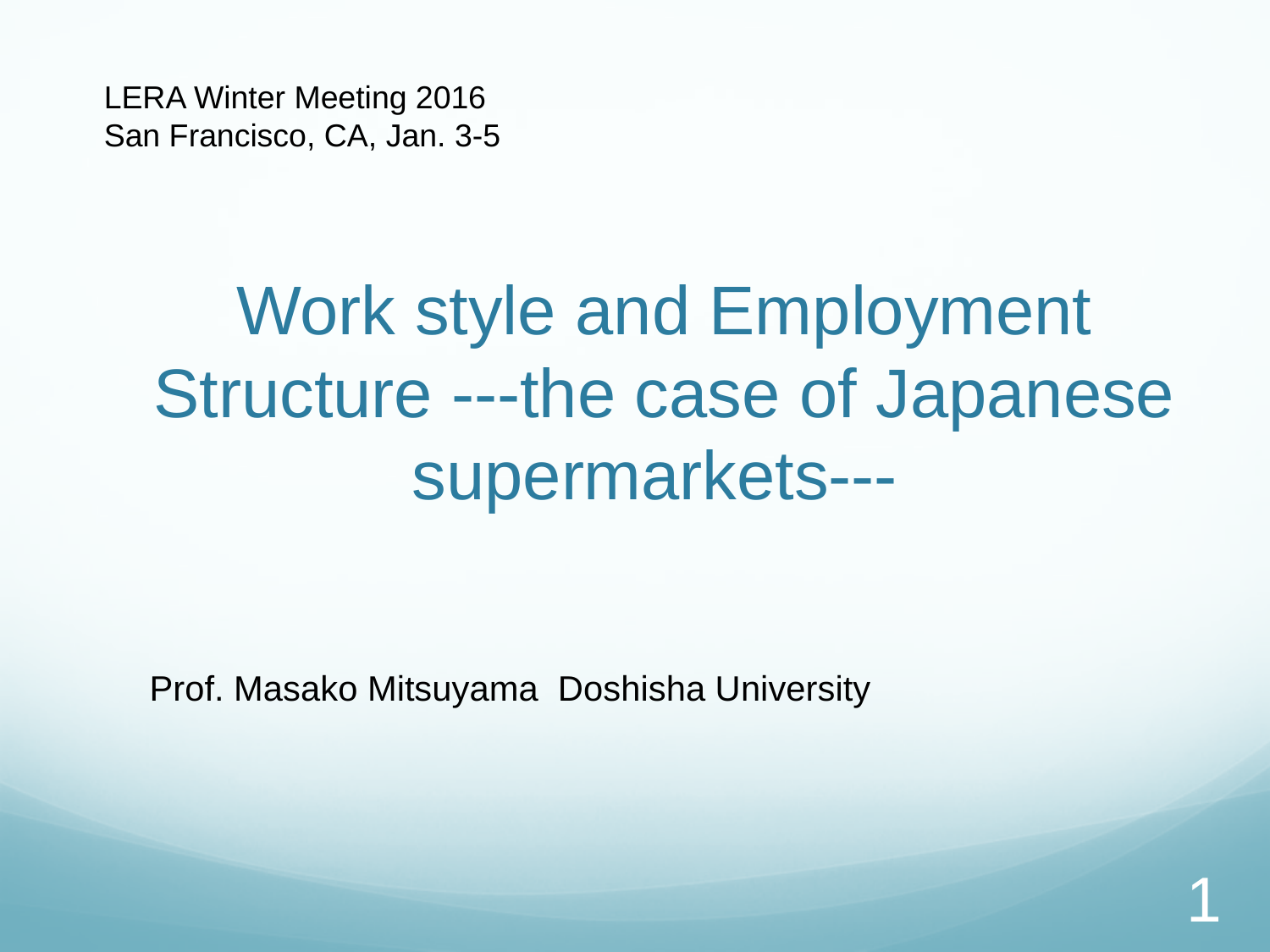

LERA Winter Meeting 2016
San Francisco, CA, Jan. 3-5
Work style and Employment Structure ---the case of Japanese supermarkets---
Prof. Masako Mitsuyama  Doshisha University
1